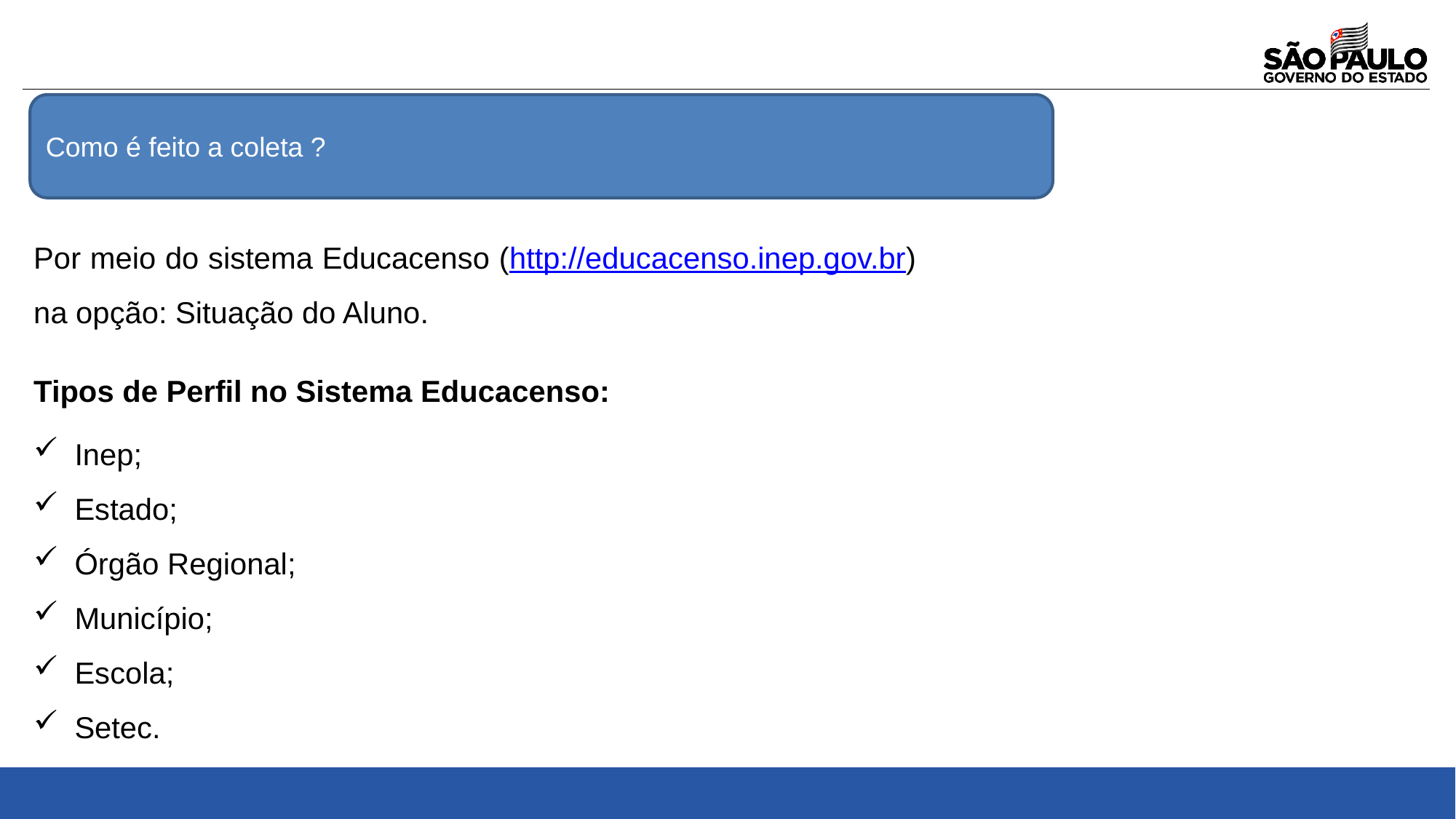

Como é feito a coleta ?
Por meio do sistema Educacenso (http://educacenso.inep.gov.br) na opção: Situação do Aluno.

Tipos de Perfil no Sistema Educacenso:
Inep;
Estado;
Órgão Regional;
Município;
Escola;
Setec.